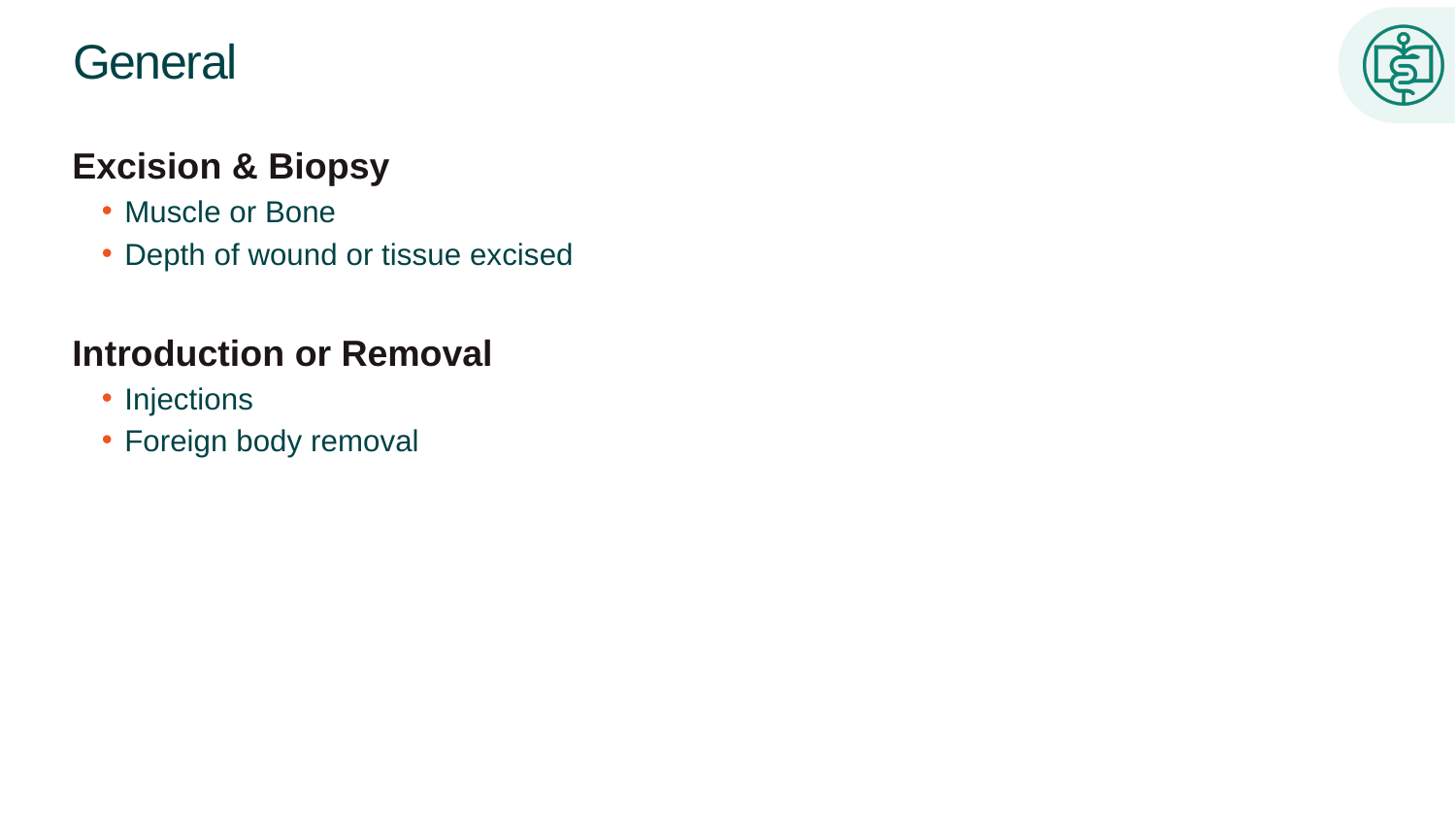

# General
Excision & Biopsy
Muscle or Bone
Depth of wound or tissue excised

Introduction or Removal
Injections
Foreign body removal